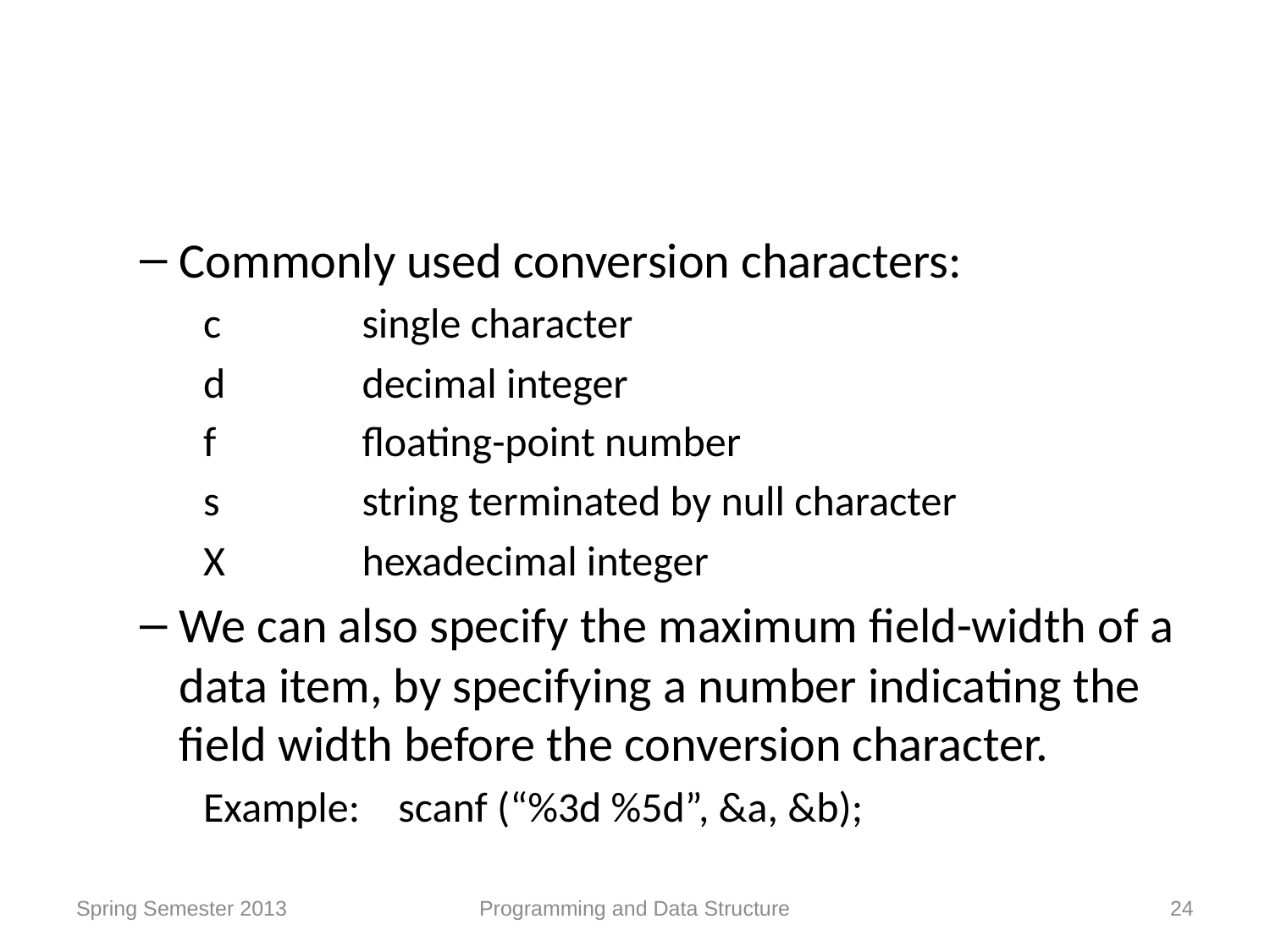

#
Commonly used conversion characters:
c 		single character
d		decimal integer
f		floating-point number
s		string terminated by null character
X		hexadecimal integer
We can also specify the maximum field-width of a data item, by specifying a number indicating the field width before the conversion character.
Example:    scanf (“%3d %5d”, &a, &b);
Spring Semester 2013
Programming and Data Structure
24